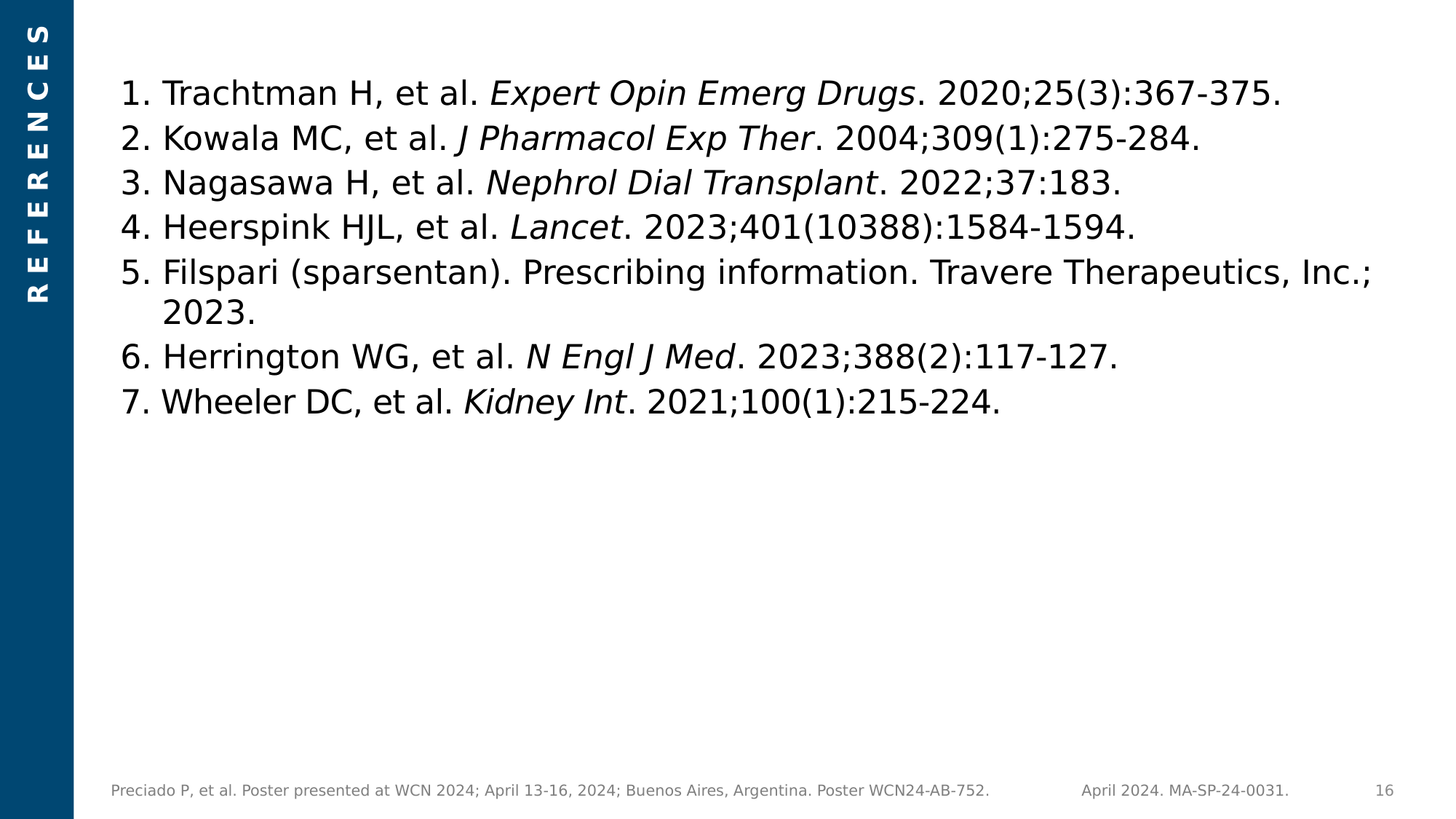

1. Trachtman H, et al. Expert Opin Emerg Drugs. 2020;25(3):367-375.
2. Kowala MC, et al. J Pharmacol Exp Ther. 2004;309(1):275-284.
3. Nagasawa H, et al. Nephrol Dial Transplant. 2022;37:183.
4. Heerspink HJL, et al. Lancet. 2023;401(10388):1584-1594.
5. Filspari (sparsentan). Prescribing information. Travere Therapeutics, Inc.; 2023.
6. Herrington WG, et al. N Engl J Med. 2023;388(2):117-127.
7. Wheeler DC, et al. Kidney Int. 2021;100(1):215-224.
Preciado P, et al. Poster presented at WCN 2024; April 13-16, 2024; Buenos Aires, Argentina. Poster WCN24-AB-752.
16
April 2024. MA-SP-24-0031.